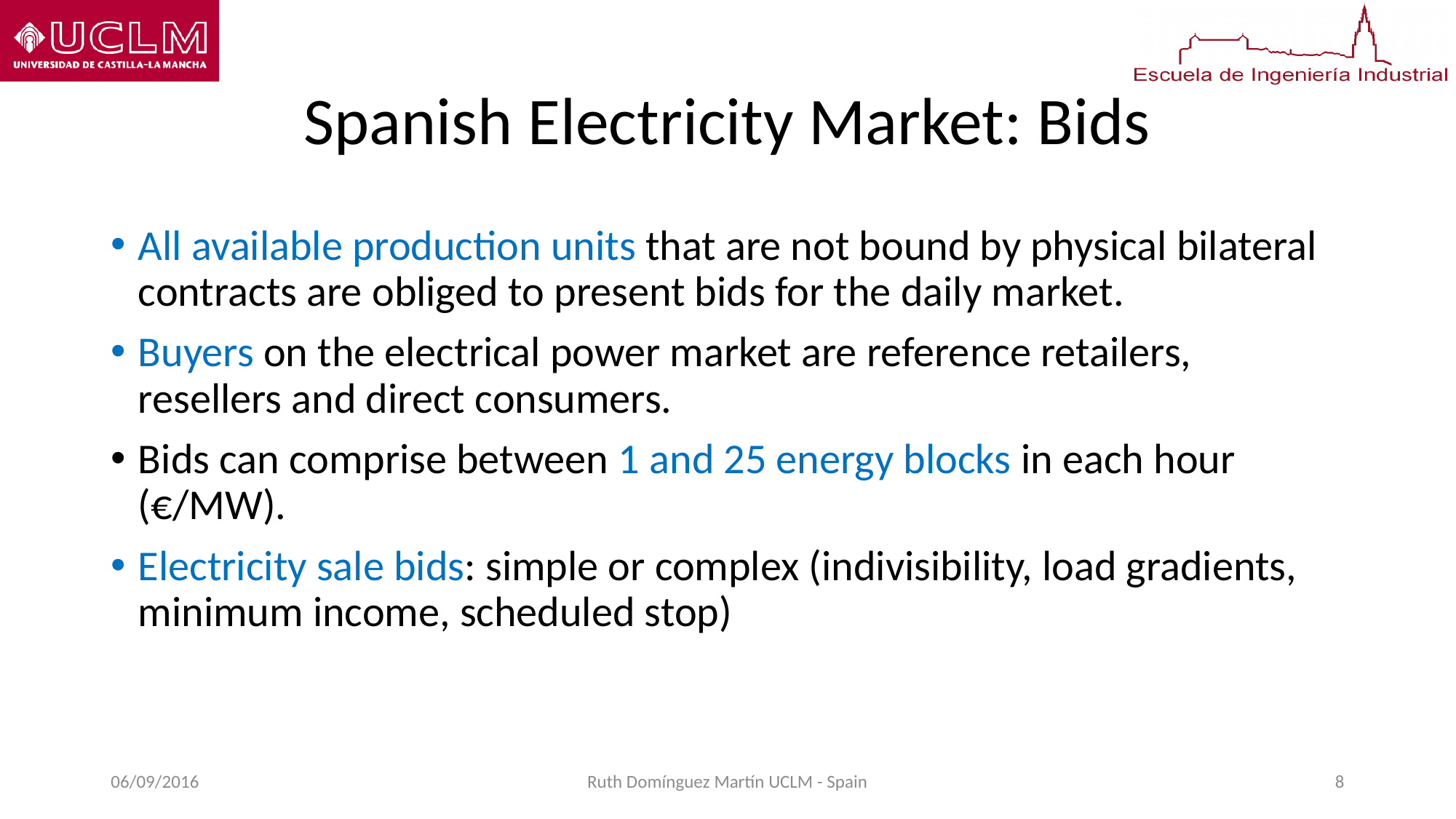

# Spanish Electricity Market: Bids
All available production units that are not bound by physical bilateral contracts are obliged to present bids for the daily market.
Buyers on the electrical power market are reference retailers, resellers and direct consumers.
Bids can comprise between 1 and 25 energy blocks in each hour (€/MW).
Electricity sale bids: simple or complex (indivisibility, load gradients, minimum income, scheduled stop)
06/09/2016
Ruth Domínguez Martín UCLM - Spain
8